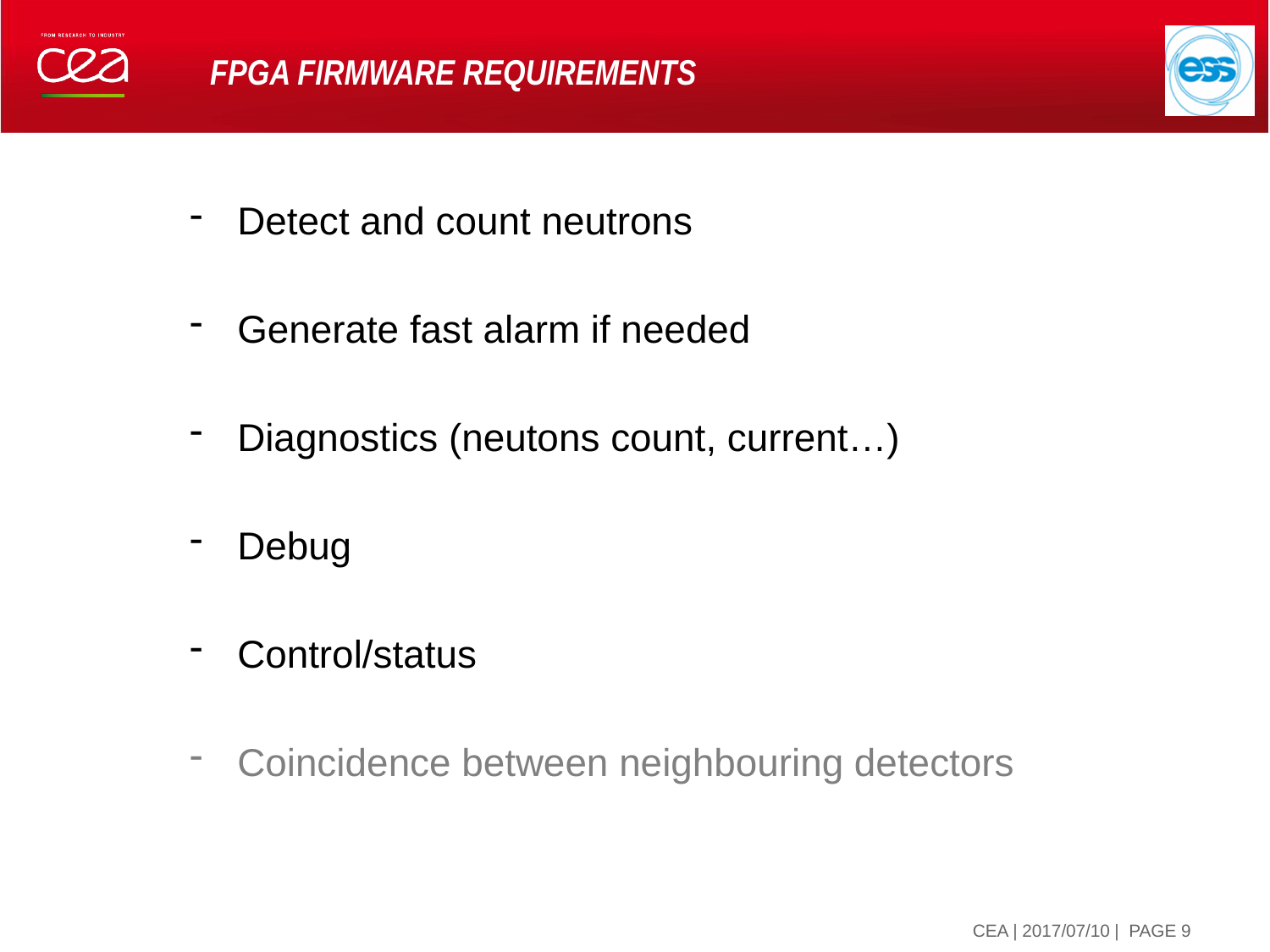

# FPGA firmware requirements
Detect and count neutrons
Generate fast alarm if needed
Diagnostics (neutons count, current…)
Debug
Control/status
Coincidence between neighbouring detectors
|  PAGE 9
10 juillet 2017
CEA | 2017/07/10